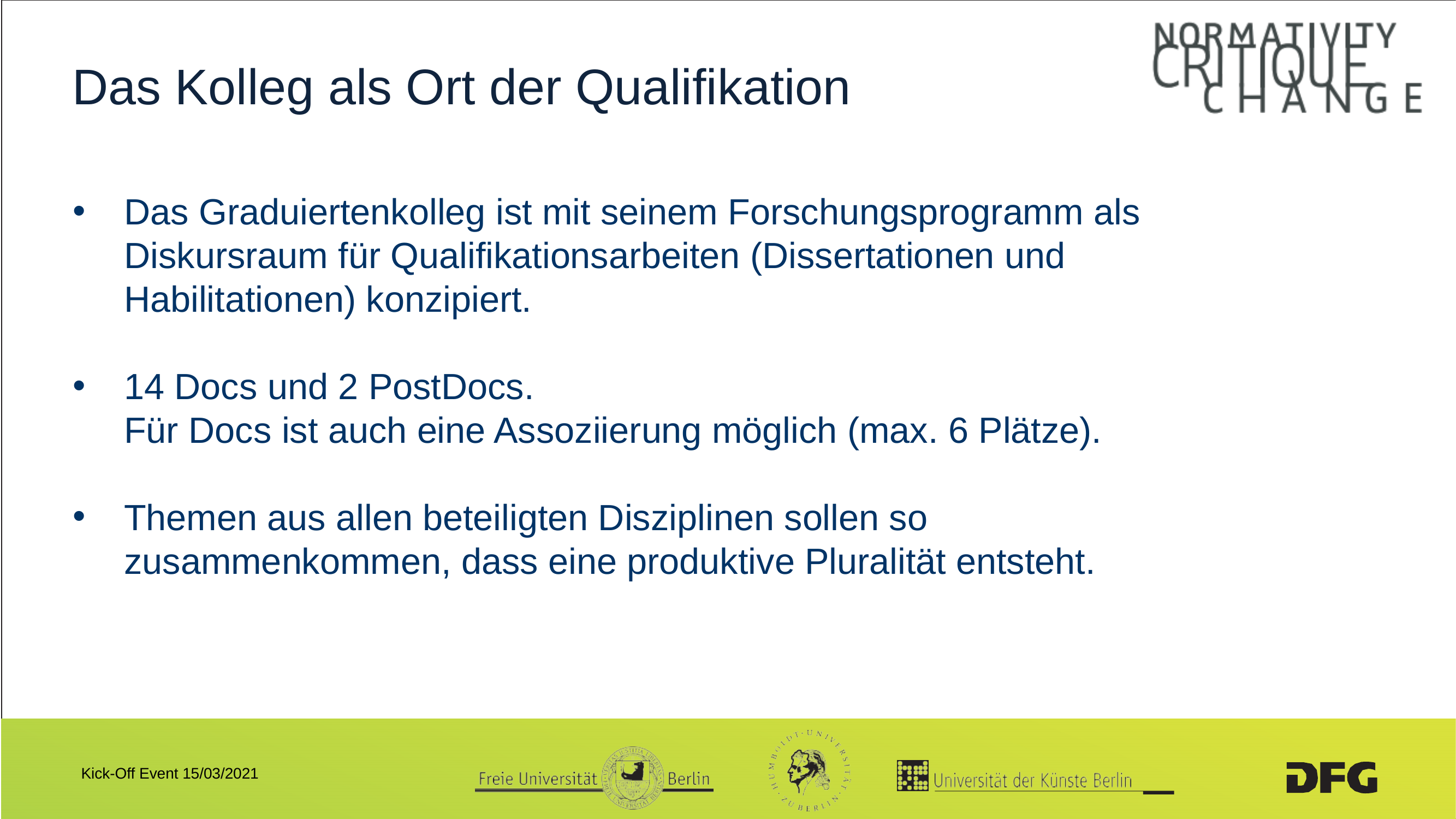

# Das Kolleg als Ort der Qualifikation
Das Graduiertenkolleg ist mit seinem Forschungsprogramm als Diskursraum für Qualifikationsarbeiten (Dissertationen und Habilitationen) konzipiert.

14 Docs und 2 PostDocs.
Für Docs ist auch eine Assoziierung möglich (max. 6 Plätze).

Themen aus allen beteiligten Disziplinen sollen so zusammenkommen, dass eine produktive Pluralität entsteht.